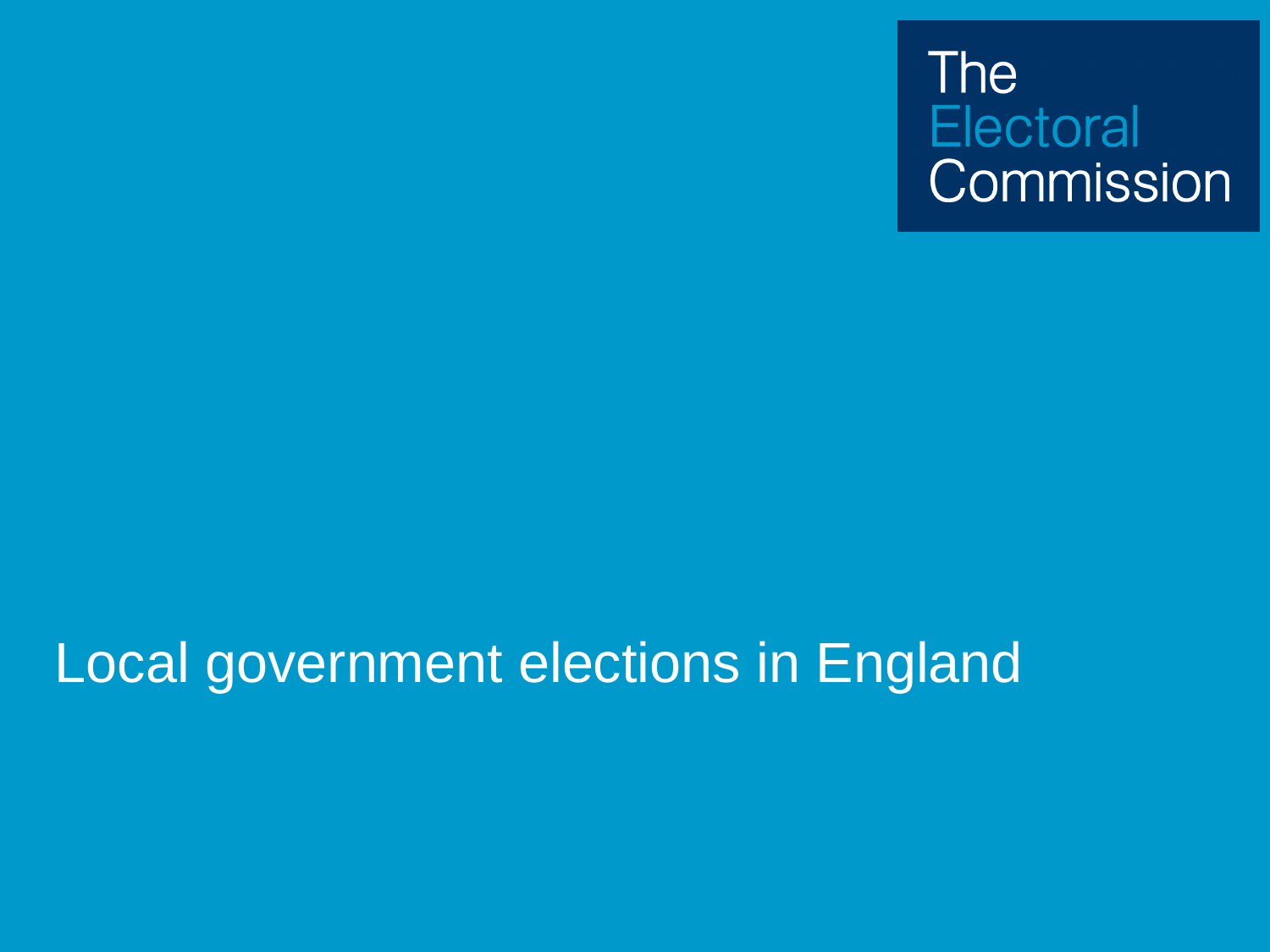

# Polling station staff training session
Local government elections in England